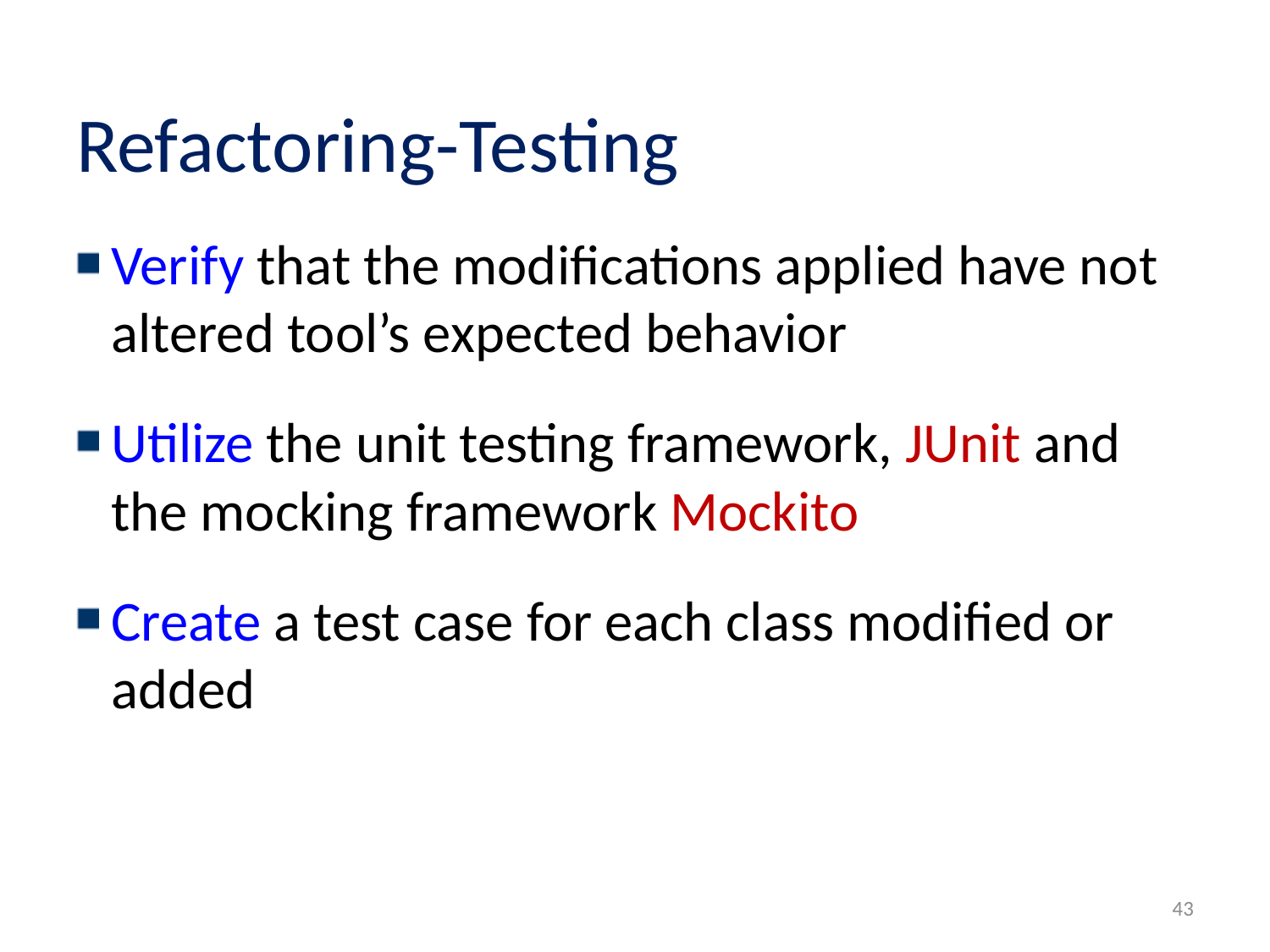

# Refactoring-Testing
Verify that the modifications applied have not altered tool’s expected behavior
Utilize the unit testing framework, JUnit and the mocking framework Mockito
Create a test case for each class modified or added
43